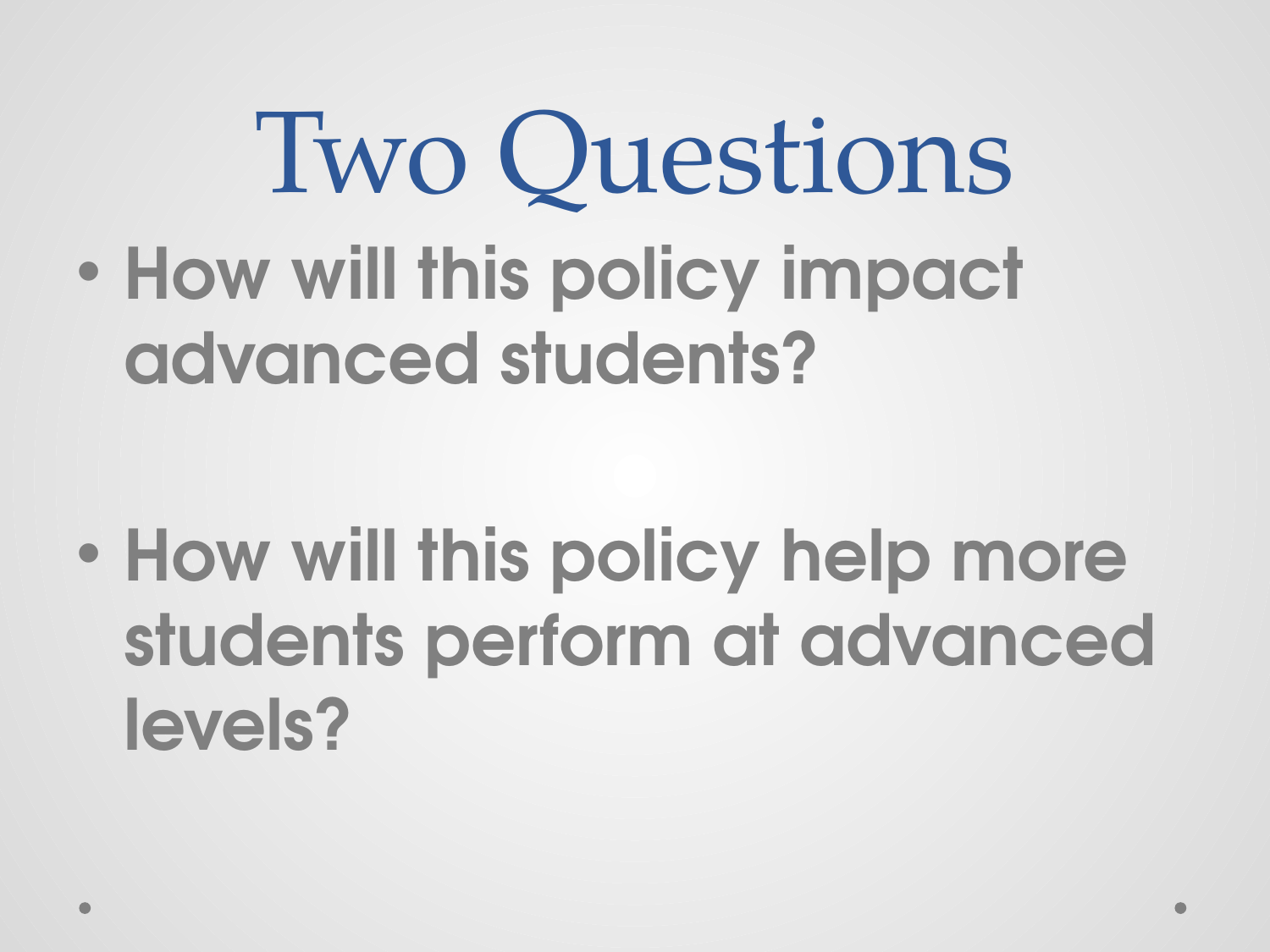

# Two Questions
How will this policy impact advanced students?

How will this policy help more students perform at advanced levels?